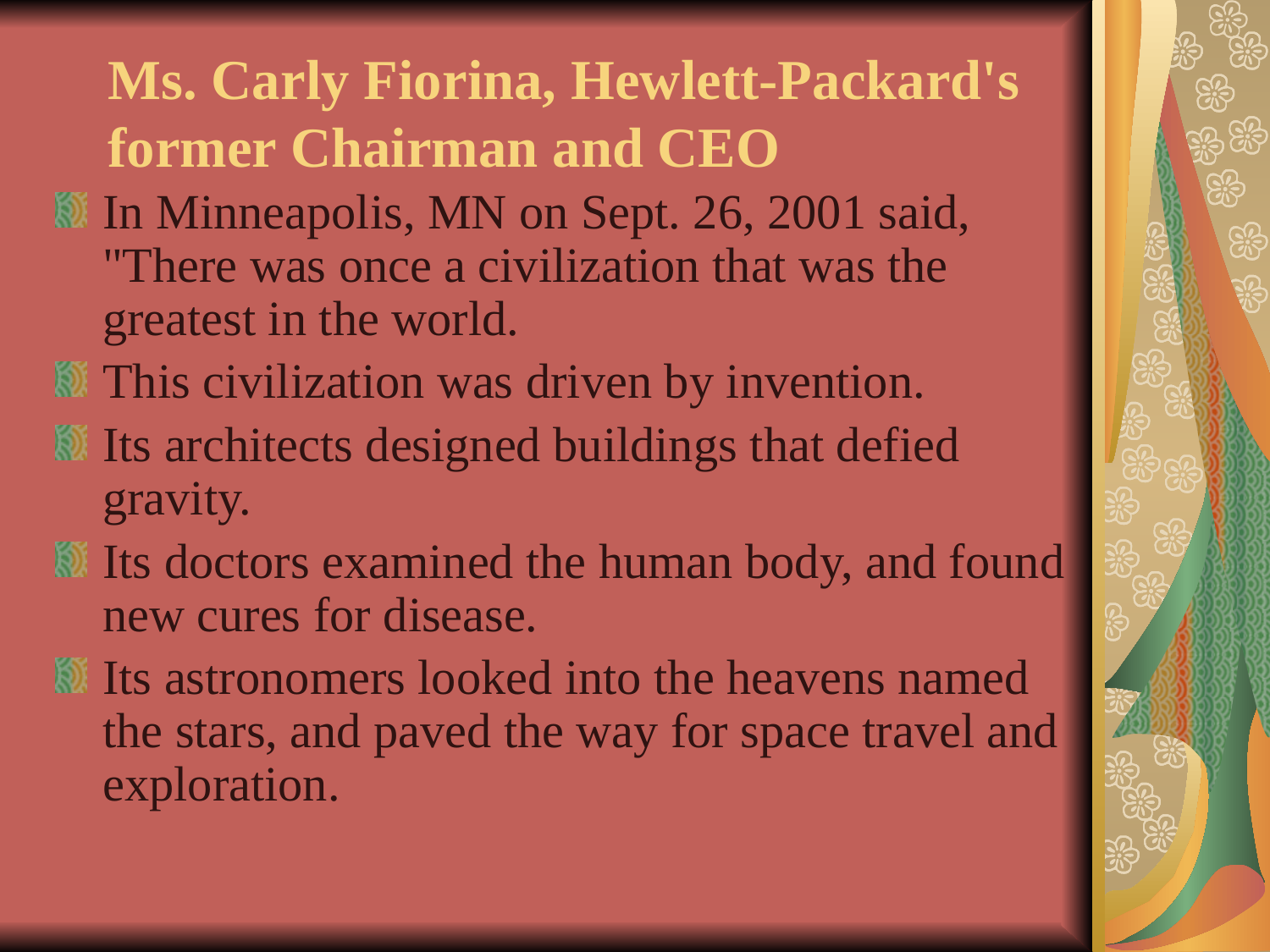

# Ms. Carly Fiorina, Hewlett-Packard's former Chairman and CEO
In Minneapolis, MN on Sept. 26, 2001 said, "There was once a civilization that was the greatest in the world.
This civilization was driven by invention.
Its architects designed buildings that defied gravity.
Its doctors examined the human body, and found new cures for disease.
Its astronomers looked into the heavens named the stars, and paved the way for space travel and exploration.